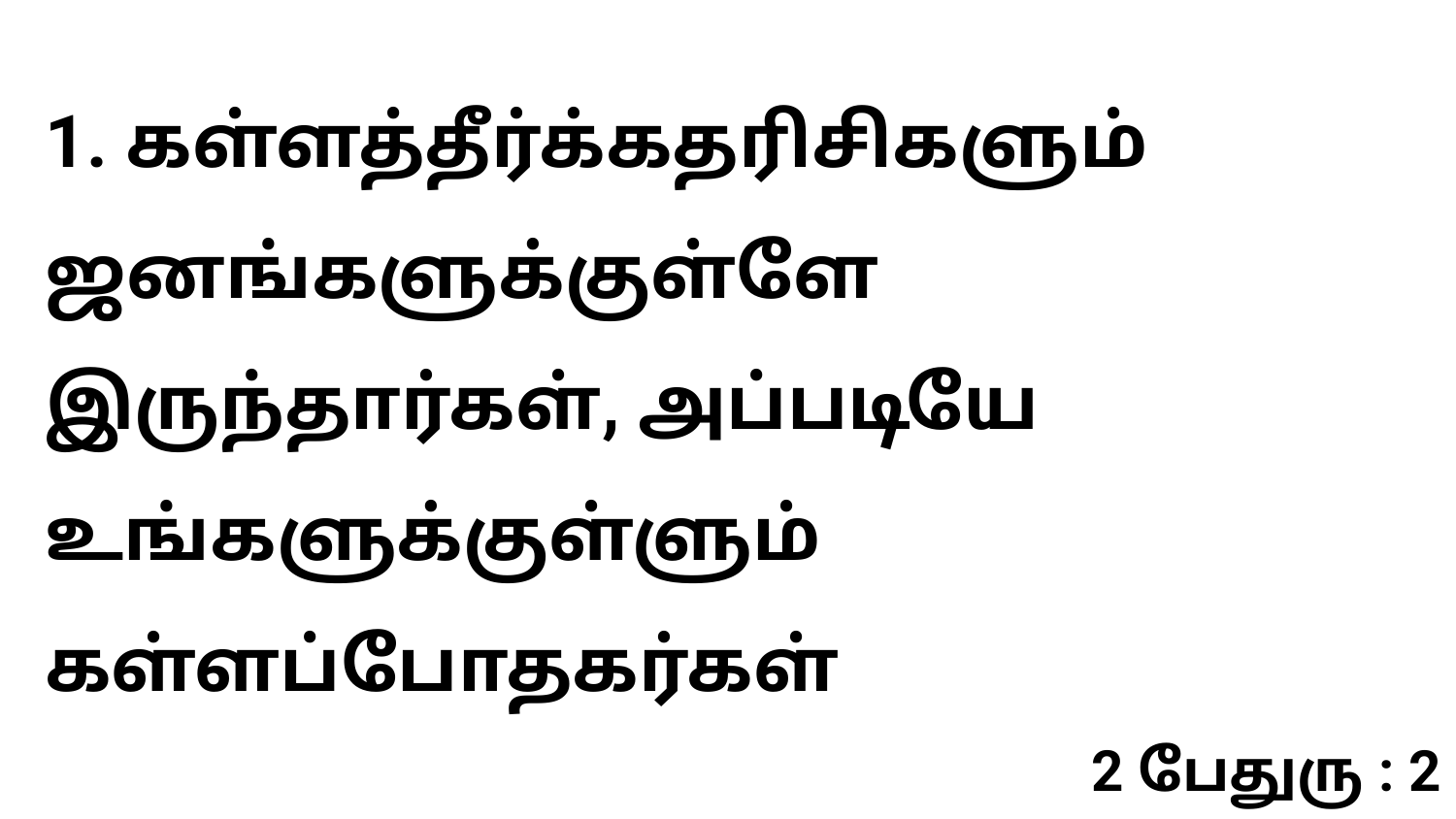

1. கள்ளத்தீர்க்கதரிசிகளும் ஜனங்களுக்குள்ளே இருந்தார்கள், அப்படியே உங்களுக்குள்ளும் கள்ளப்போதகர்கள்
2 பேதுரு : 2